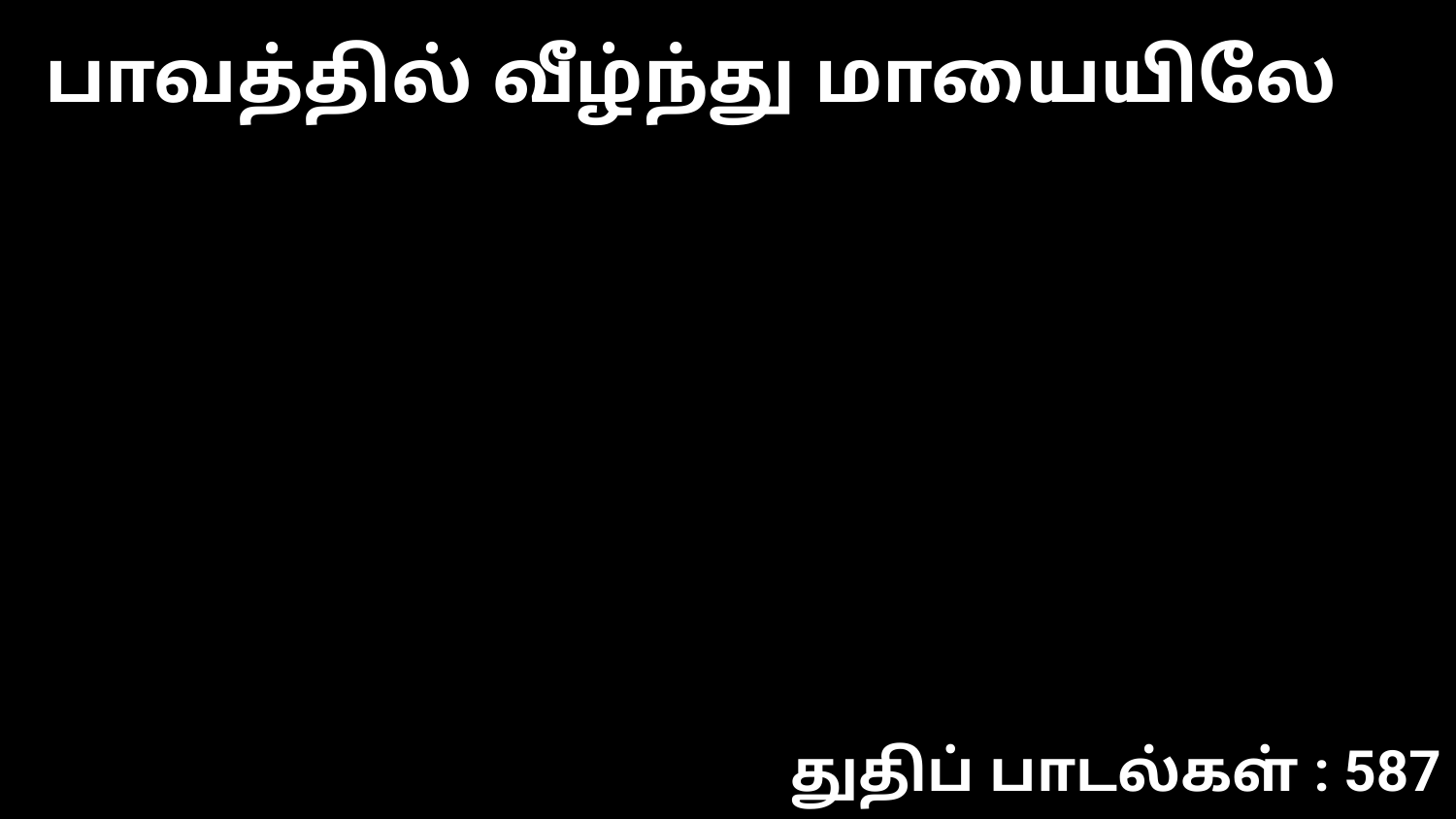

பாவத்தில் வீழ்ந்து மாயையிலே
துதிப் பாடல்கள் : 587